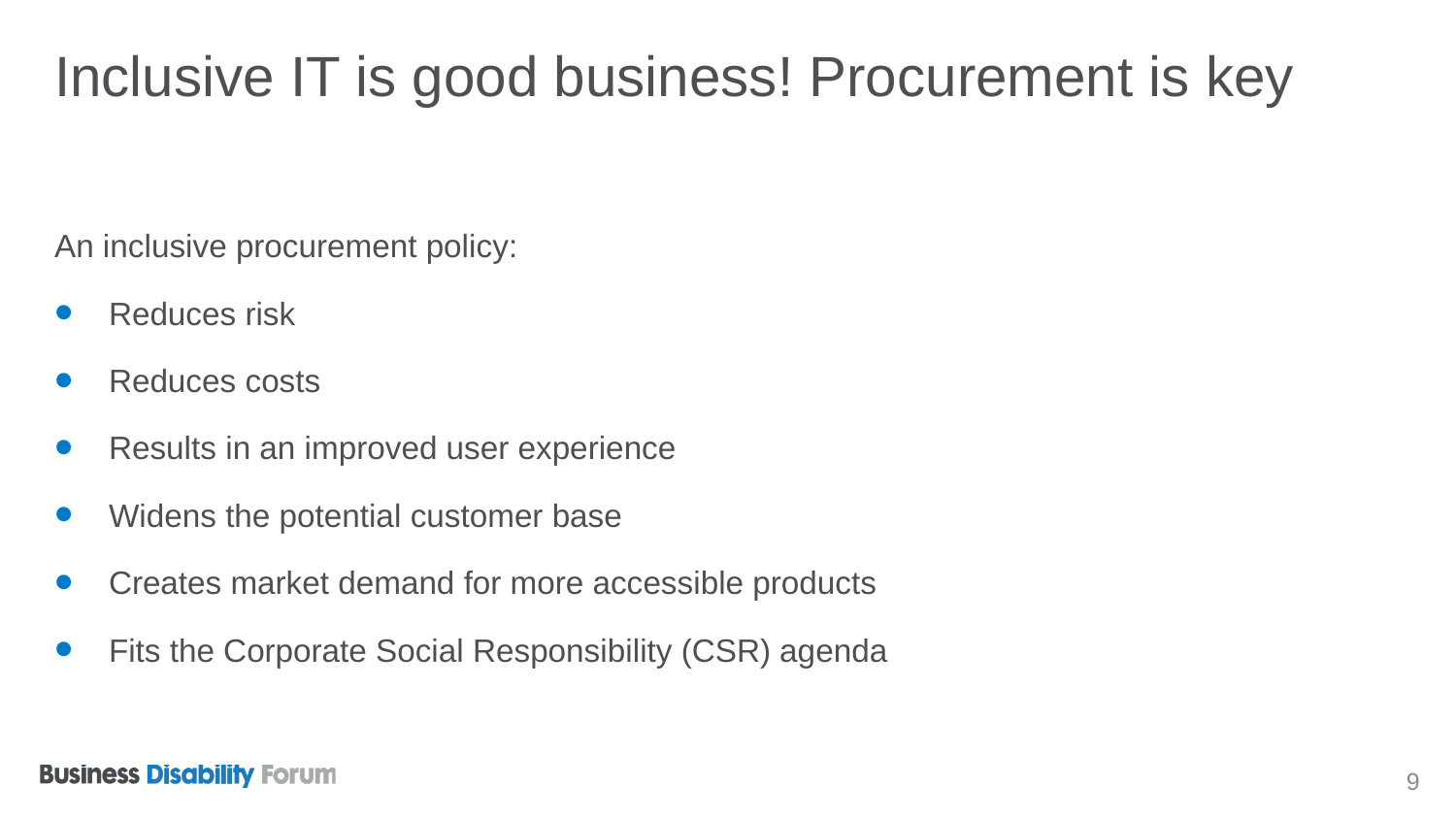

# Inclusive IT is good business! Procurement is key
An inclusive procurement policy:
Reduces risk
Reduces costs
Results in an improved user experience
Widens the potential customer base
Creates market demand for more accessible products
Fits the Corporate Social Responsibility (CSR) agenda
9